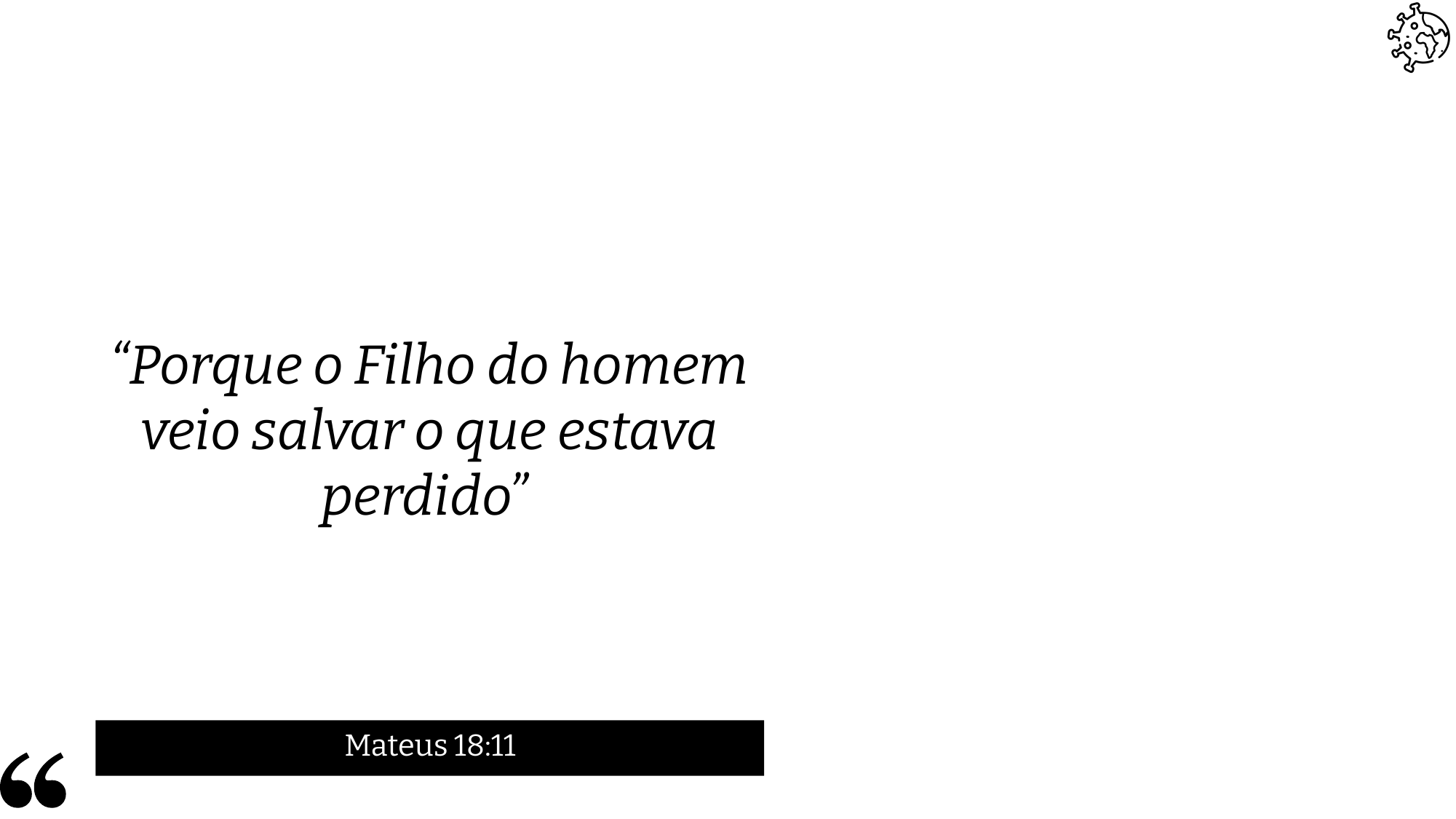

“Porque o Filho do homem veio salvar o que estava perdido”
Mateus 18:11